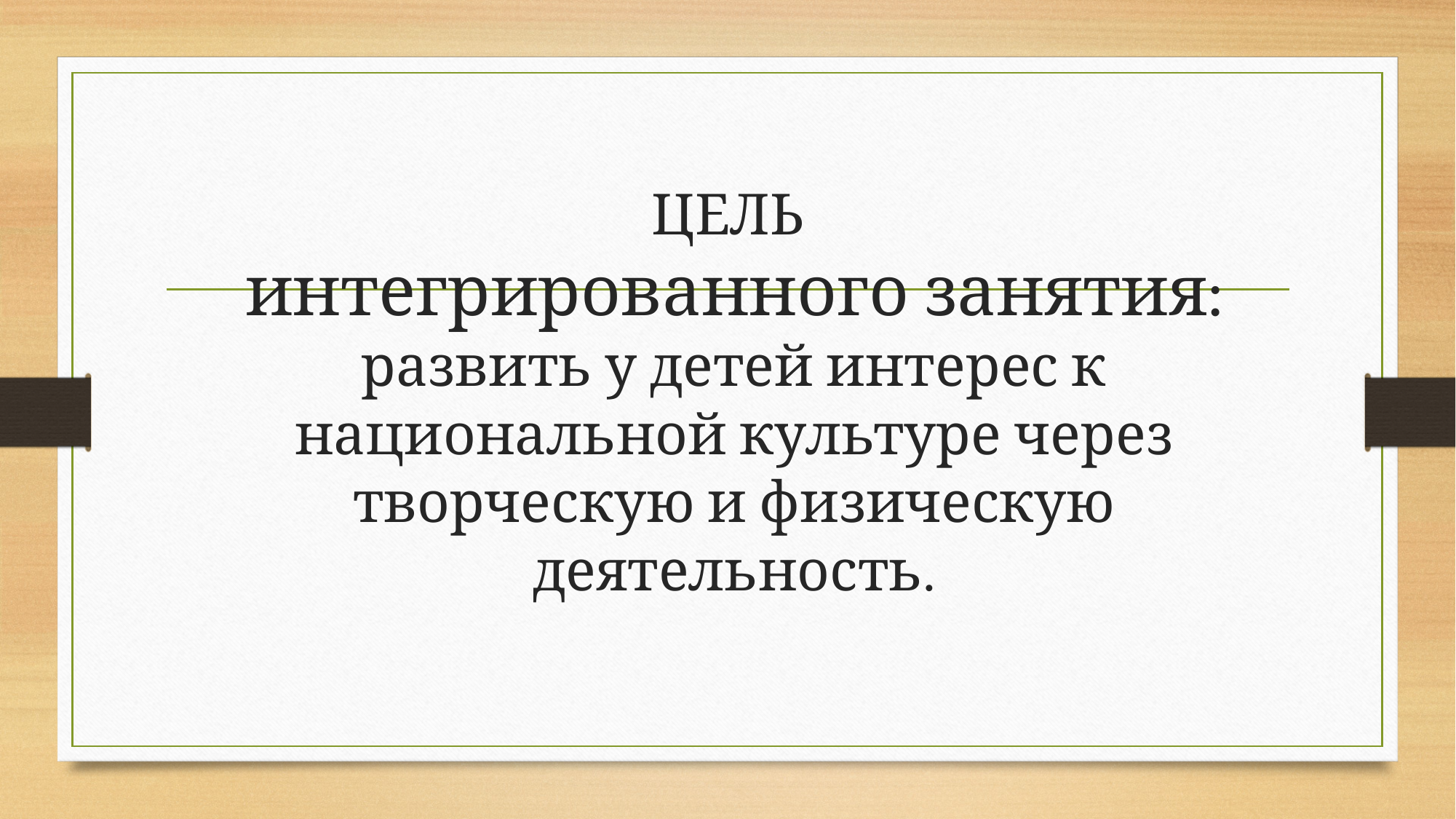

# ЦЕЛЬ интегрированного занятия: развить у детей интерес к национальной культуре через творческую и физическую деятельность.